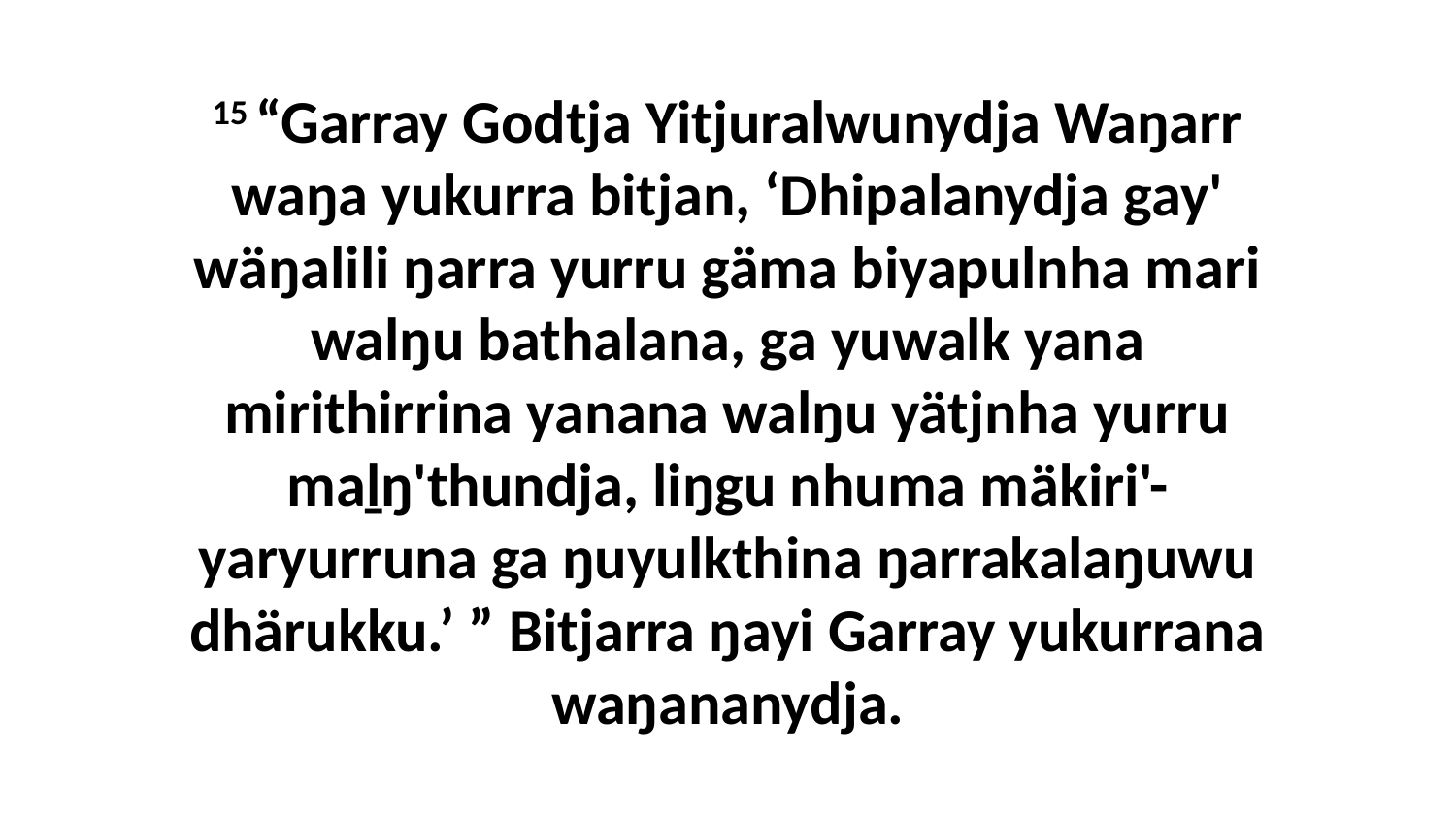

15 “Garray Godtja Yitjuralwunydja Waŋarr waŋa yukurra bitjan, ‘Dhipalanydja gay' wäŋalili ŋarra yurru gäma biyapulnha mari walŋu bathalana, ga yuwalk yana mirithirrina yanana walŋu yätjnha yurru maḻŋ'thundja, liŋgu nhuma mäkiri'-yaryurruna ga ŋuyulkthina ŋarrakalaŋuwu dhärukku.’ ” Bitjarra ŋayi Garray yukurrana waŋananydja.